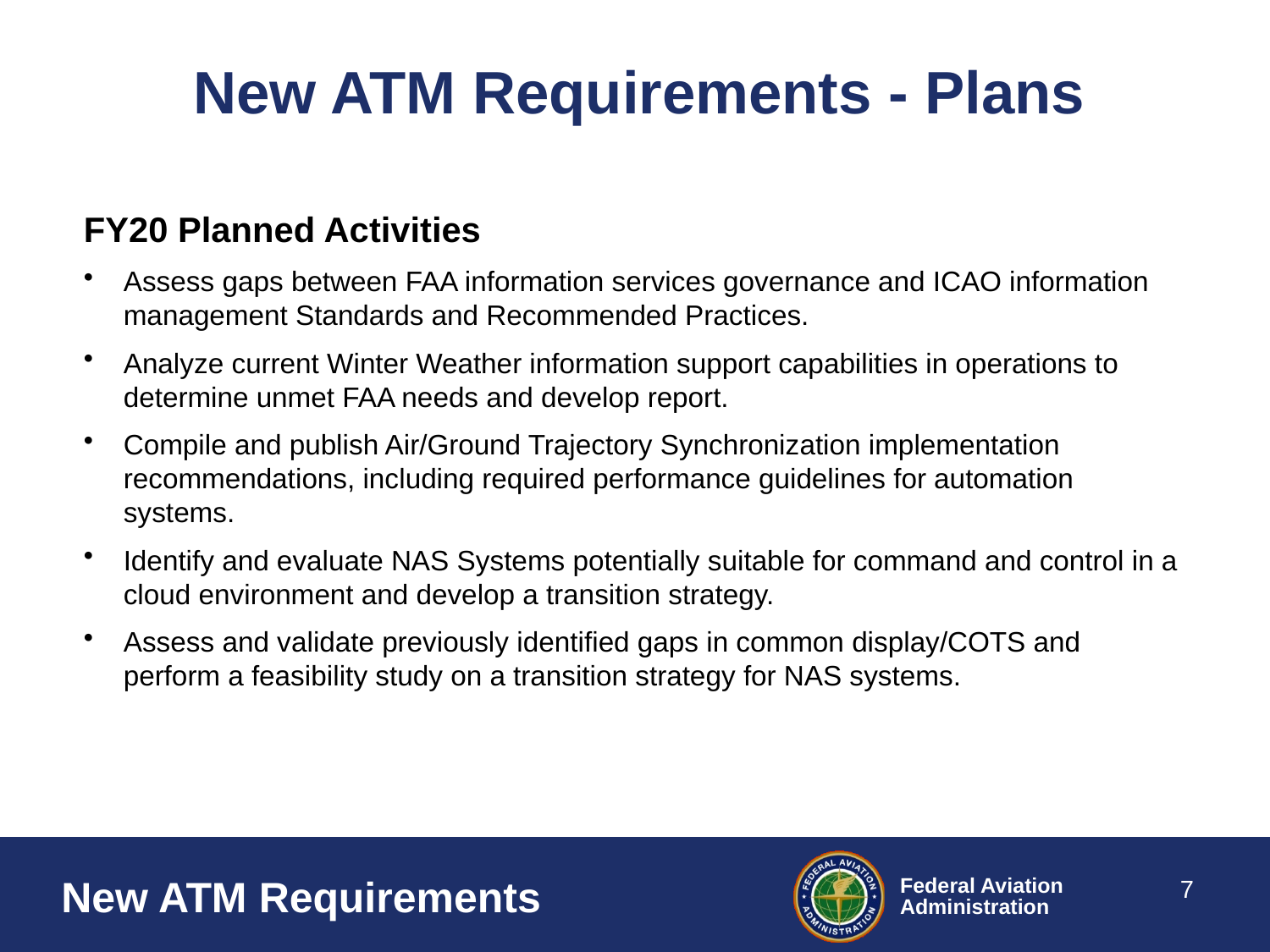

# New ATM Requirements - Plans
FY20 Planned Activities
Assess gaps between FAA information services governance and ICAO information management Standards and Recommended Practices.
Analyze current Winter Weather information support capabilities in operations to determine unmet FAA needs and develop report.
Compile and publish Air/Ground Trajectory Synchronization implementation recommendations, including required performance guidelines for automation systems.
Identify and evaluate NAS Systems potentially suitable for command and control in a cloud environment and develop a transition strategy.
Assess and validate previously identified gaps in common display/COTS and perform a feasibility study on a transition strategy for NAS systems.
7